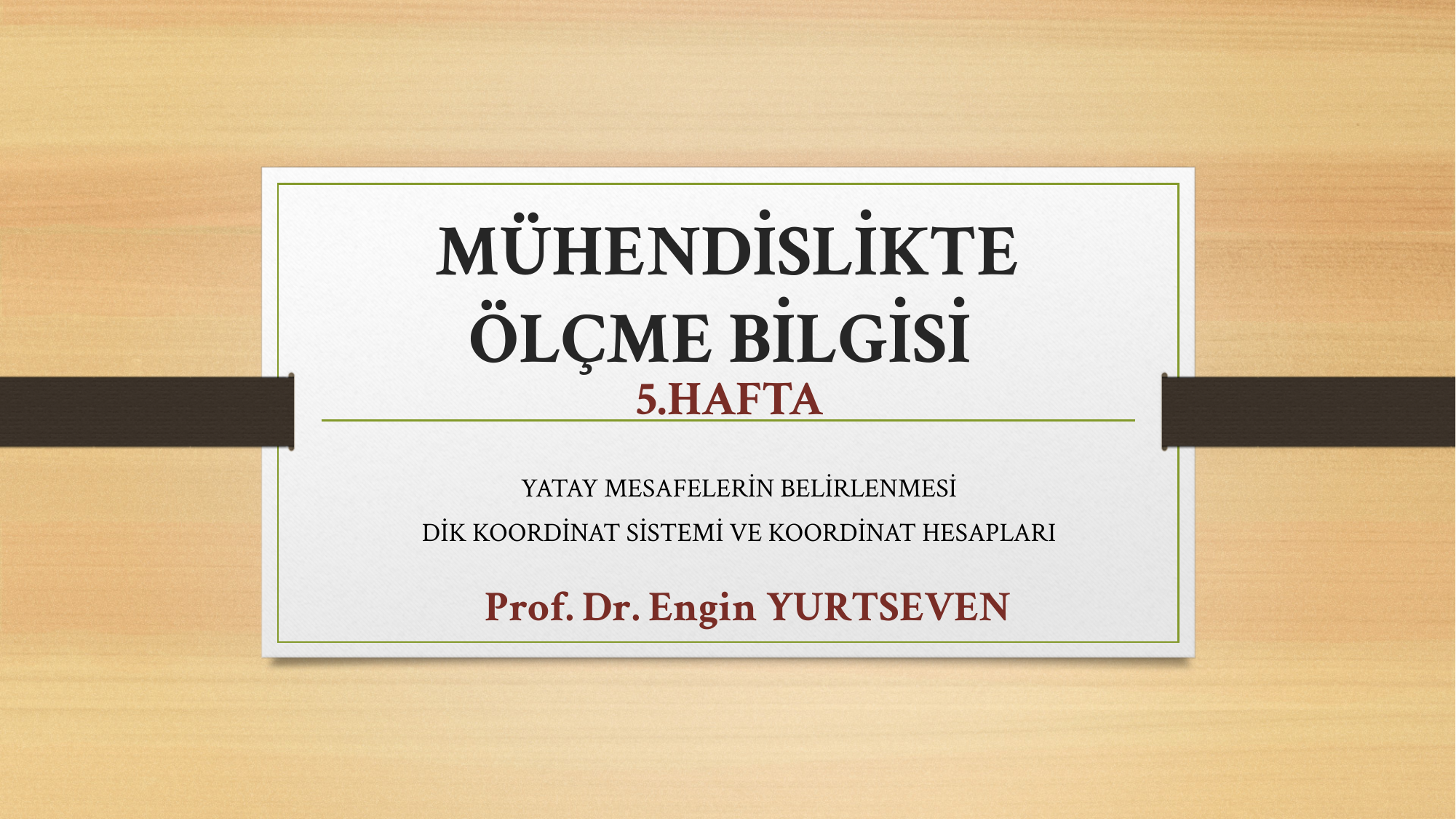

# MÜHENDİSLİKTE ÖLÇME BİLGİSİ
5.HAFTA
YATAY MESAFELERİN BELİRLENMESİ
DİK KOORDİNAT SİSTEMİ VE KOORDİNAT HESAPLARI
Prof. Dr. Engin YURTSEVEN